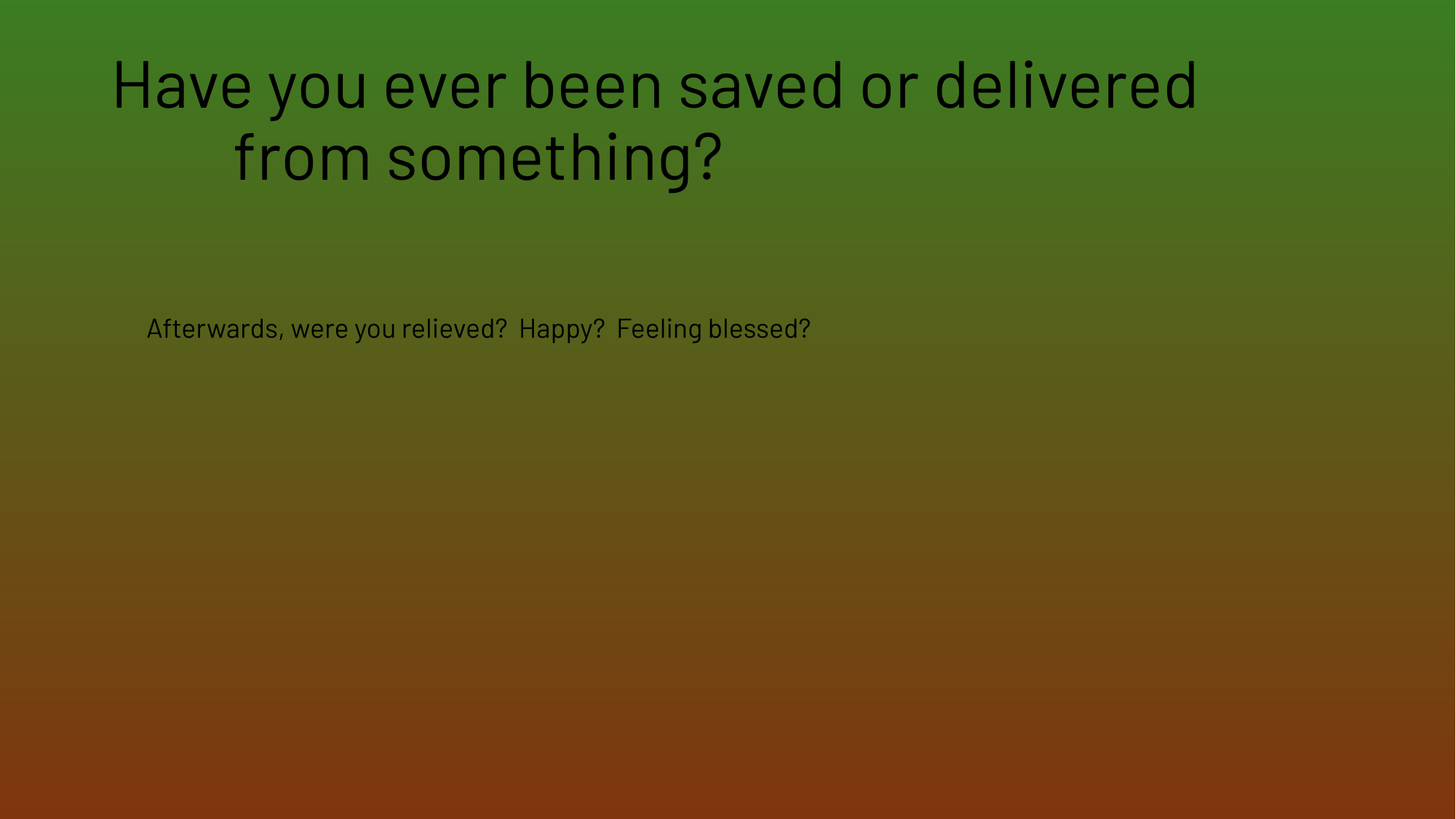

# Have you ever been saved or delivered from something?
Afterwards, were you relieved?  Happy?  Feeling blessed?